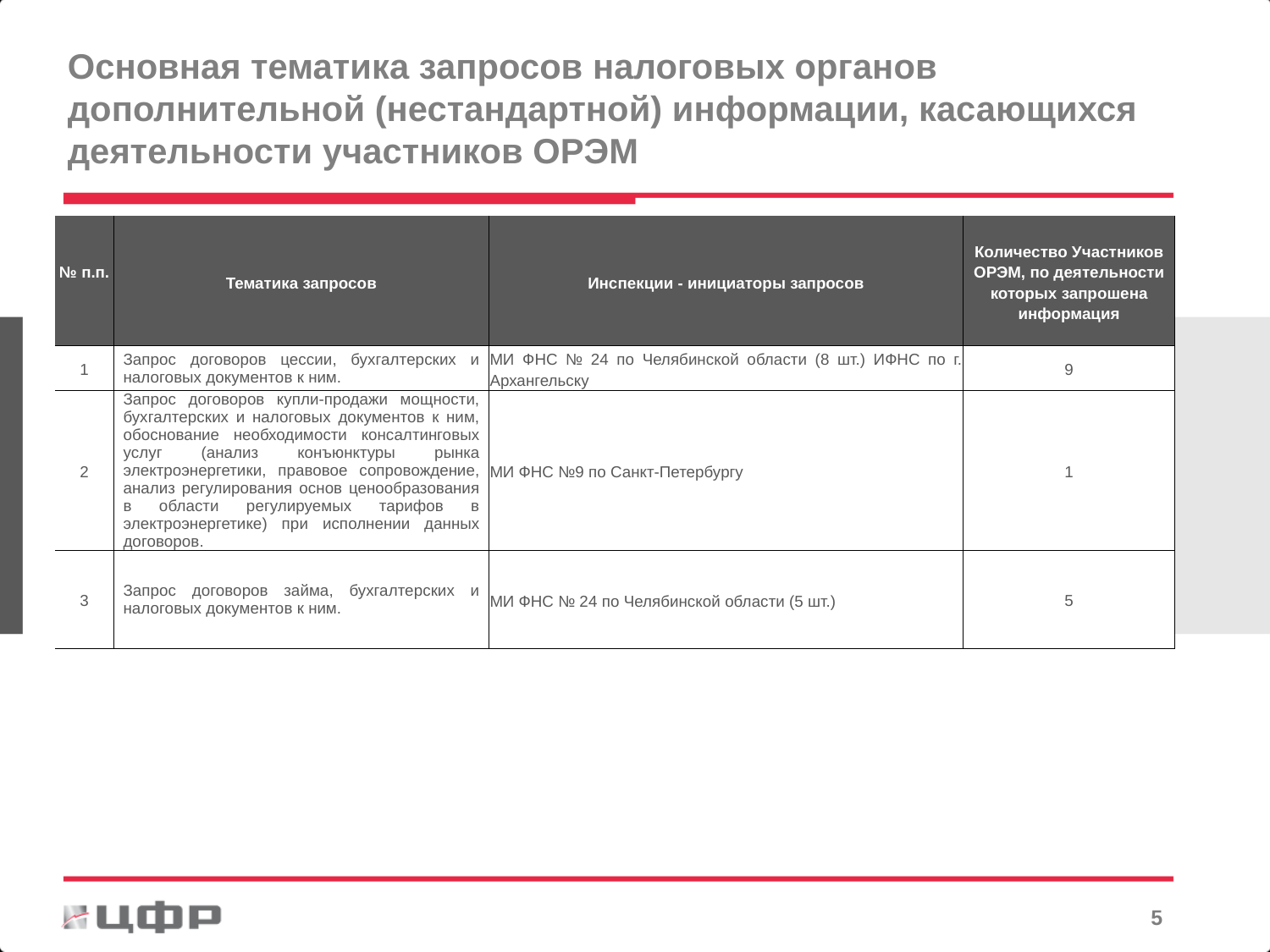

# Основная тематика запросов налоговых органов дополнительной (нестандартной) информации, касающихся деятельности участников ОРЭМ
| № п.п. | Тематика запросов | Инспекции - инициаторы запросов | Количество Участников ОРЭМ, по деятельности которых запрошена информация |
| --- | --- | --- | --- |
| 1 | Запрос договоров цессии, бухгалтерских и налоговых документов к ним. | МИ ФНС № 24 по Челябинской области (8 шт.) ИФНС по г. Архангельску | 9 |
| 2 | Запрос договоров купли-продажи мощности, бухгалтерских и налоговых документов к ним, обоснование необходимости консалтинговых услуг (анализ конъюнктуры рынка электроэнергетики, правовое сопровождение, анализ регулирования основ ценообразования в области регулируемых тарифов в электроэнергетике) при исполнении данных договоров. | МИ ФНС №9 по Санкт-Петербургу | 1 |
| 3 | Запрос договоров займа, бухгалтерских и налоговых документов к ним. | МИ ФНС № 24 по Челябинской области (5 шт.) | 5 |
5